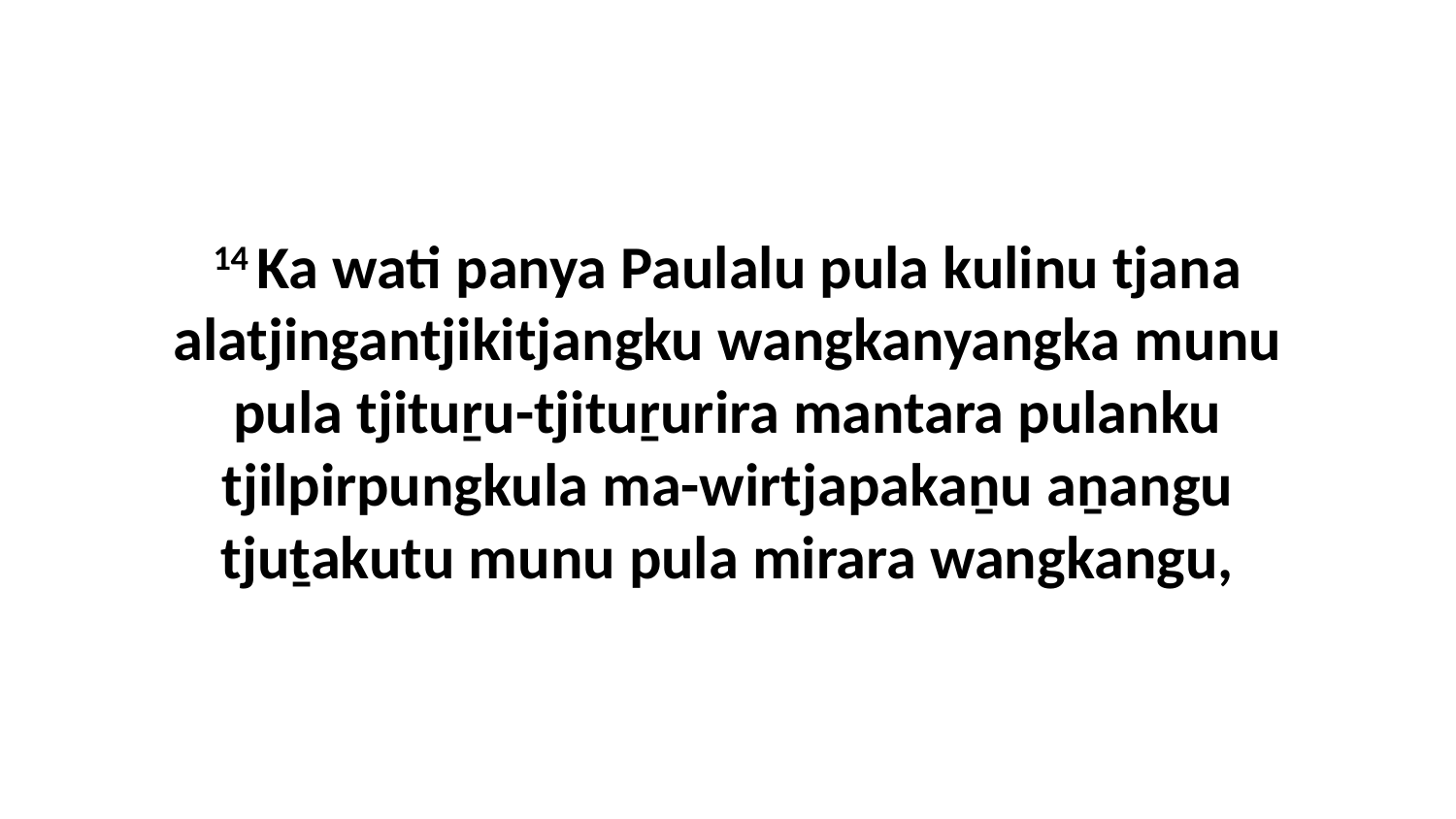

14 Ka wati panya Paulalu pula kulinu tjana alatjingantjikitjangku wangkanyangka munu pula tjituṟu-tjituṟurira mantara pulanku tjilpirpungkula ma-wirtjapakaṉu aṉangu tjuṯakutu munu pula mirara wangkangu,